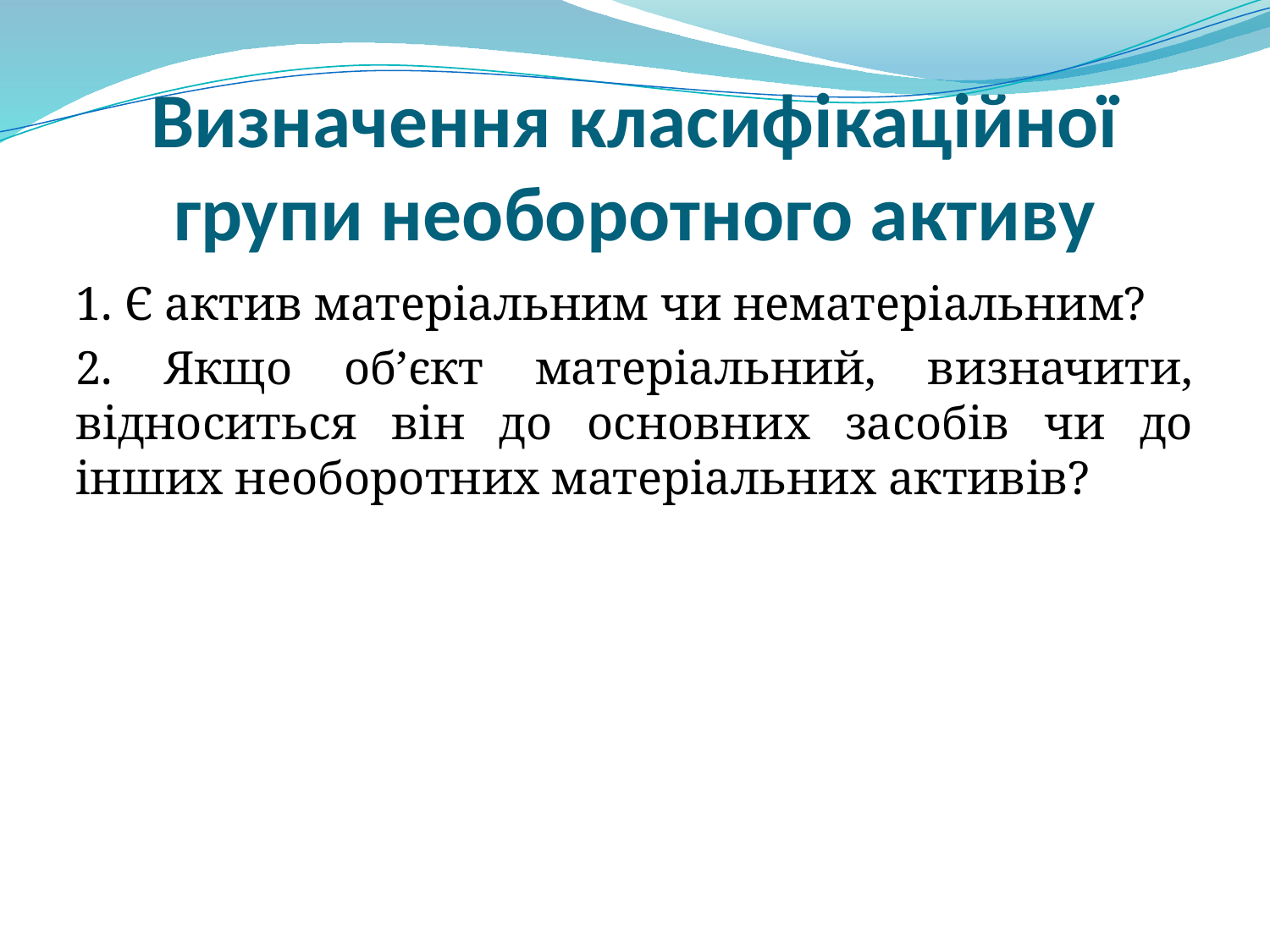

# Визначення класифікаційної групи необоротного активу
1. Є актив матеріальним чи нематеріальним?
2. Якщо об’єкт матеріальний, визначити, відноситься він до основних засобів чи до інших необоротних матеріальних активів?